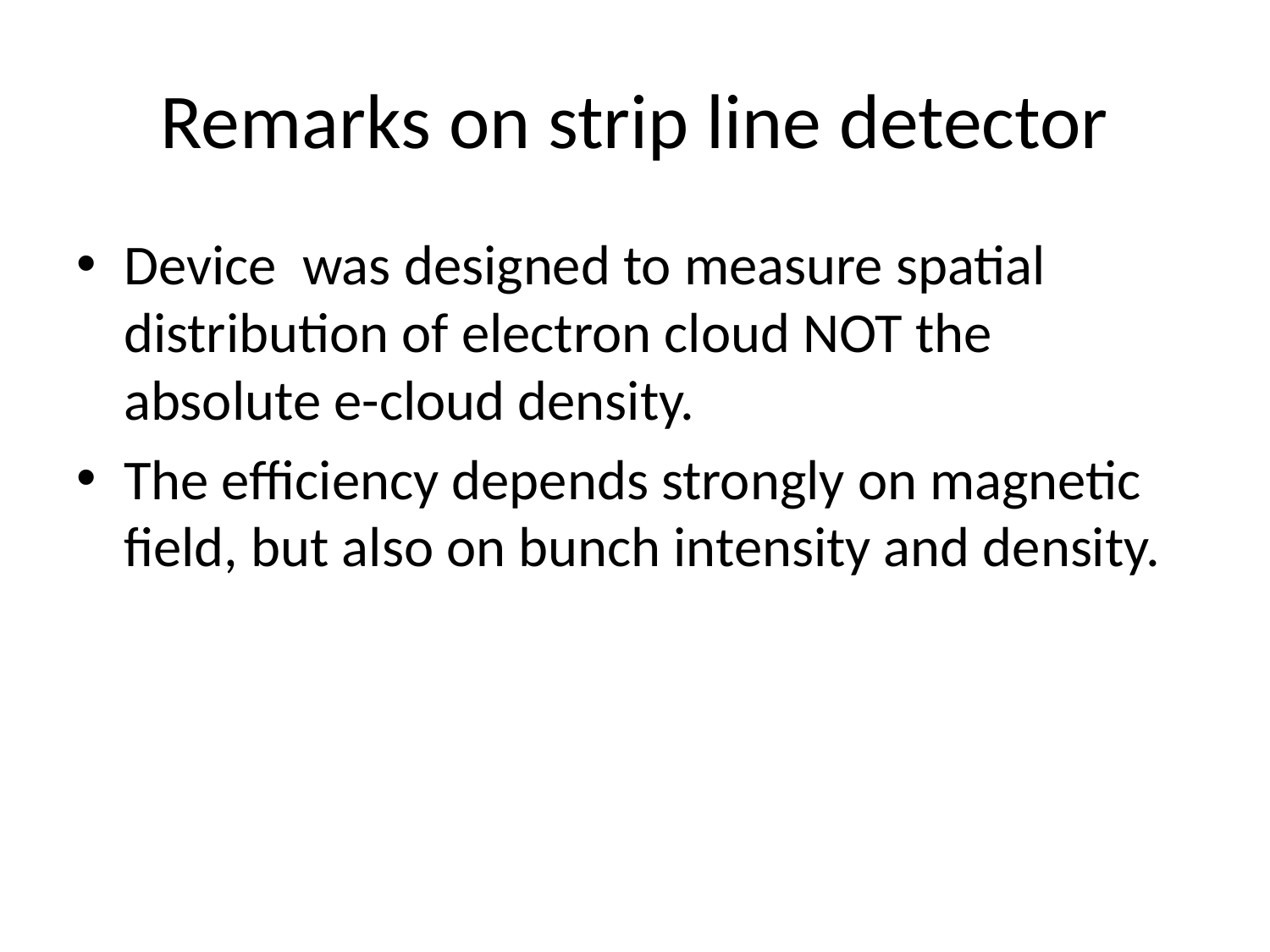

# Remarks on strip line detector
Device  was designed to measure spatial  distribution of electron cloud NOT the absolute e-cloud density.
The efficiency depends strongly on magnetic field, but also on bunch intensity and density.